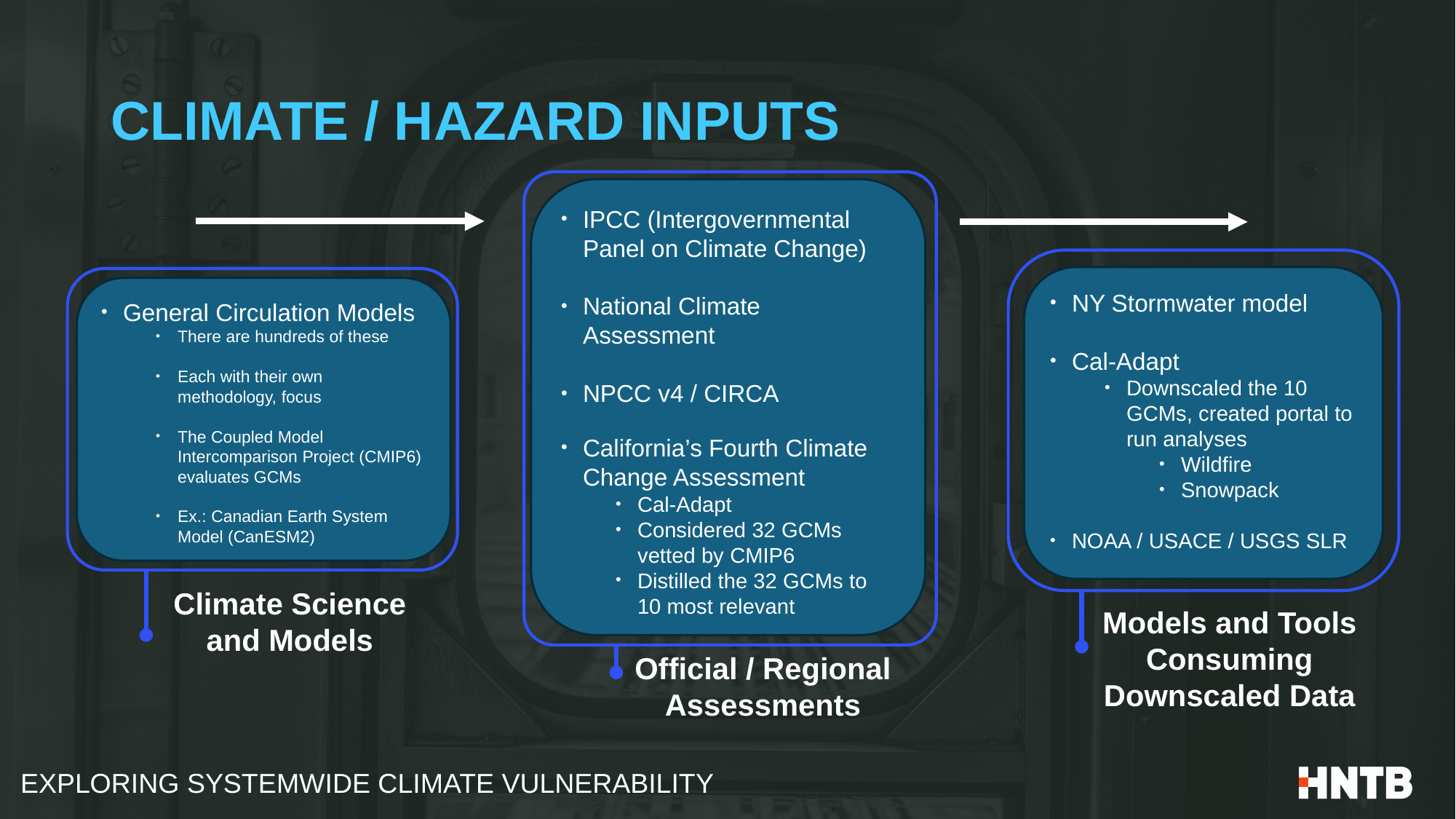

# CLIMATE / HAZARD INPUTS

IPCC (Intergovernmental Panel on Climate Change)

National Climate Assessment

NPCC v4 / CIRCA

California’s Fourth Climate Change Assessment
Cal-Adapt
Considered 32 GCMs vetted by CMIP6
Distilled the 32 GCMs to 10 most relevant

NY Stormwater model

Cal-Adapt
Downscaled the 10 GCMs, created portal to run analyses
Wildfire
Snowpack

NOAA / USACE / USGS SLR

General Circulation Models
There are hundreds of these

Each with their own methodology, focus

The Coupled Model Intercomparison Project (CMIP6) evaluates GCMs

Ex.: Canadian Earth System Model (CanESM2)

Climate Science and Models
Models and Tools Consuming Downscaled Data
Official / Regional Assessments